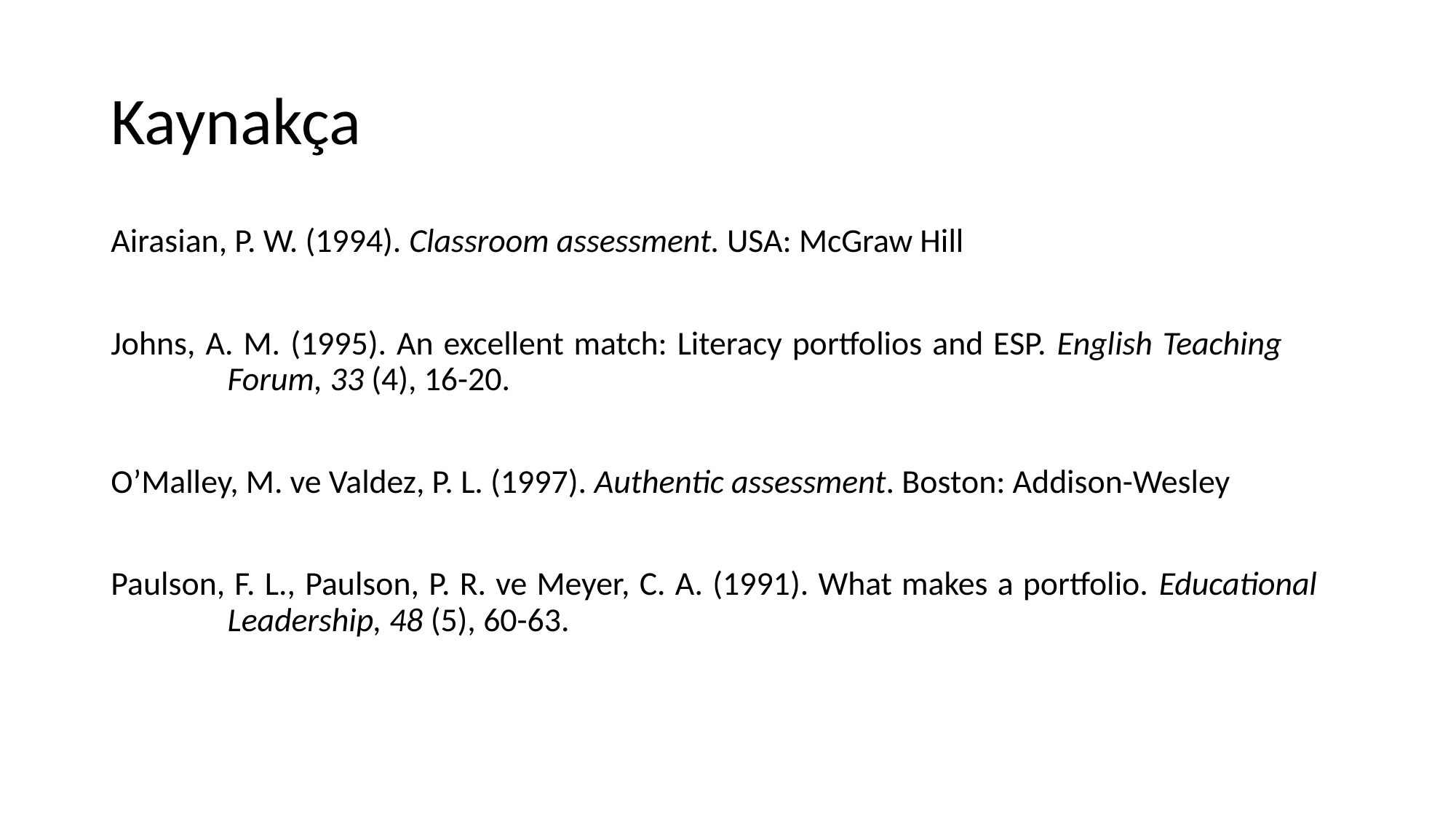

# Kaynakça
Airasian, P. W. (1994). Classroom assessment. USA: McGraw Hill

Johns, A. M. (1995). An excellent match: Literacy portfolios and ESP. English Teaching		 Forum, 33 (4), 16-20.

O’Malley, M. ve Valdez, P. L. (1997). Authentic assessment. Boston: Addison-Wesley

Paulson, F. L., Paulson, P. R. ve Meyer, C. A. (1991). What makes a portfolio. Educational		 Leadership, 48 (5), 60-63.